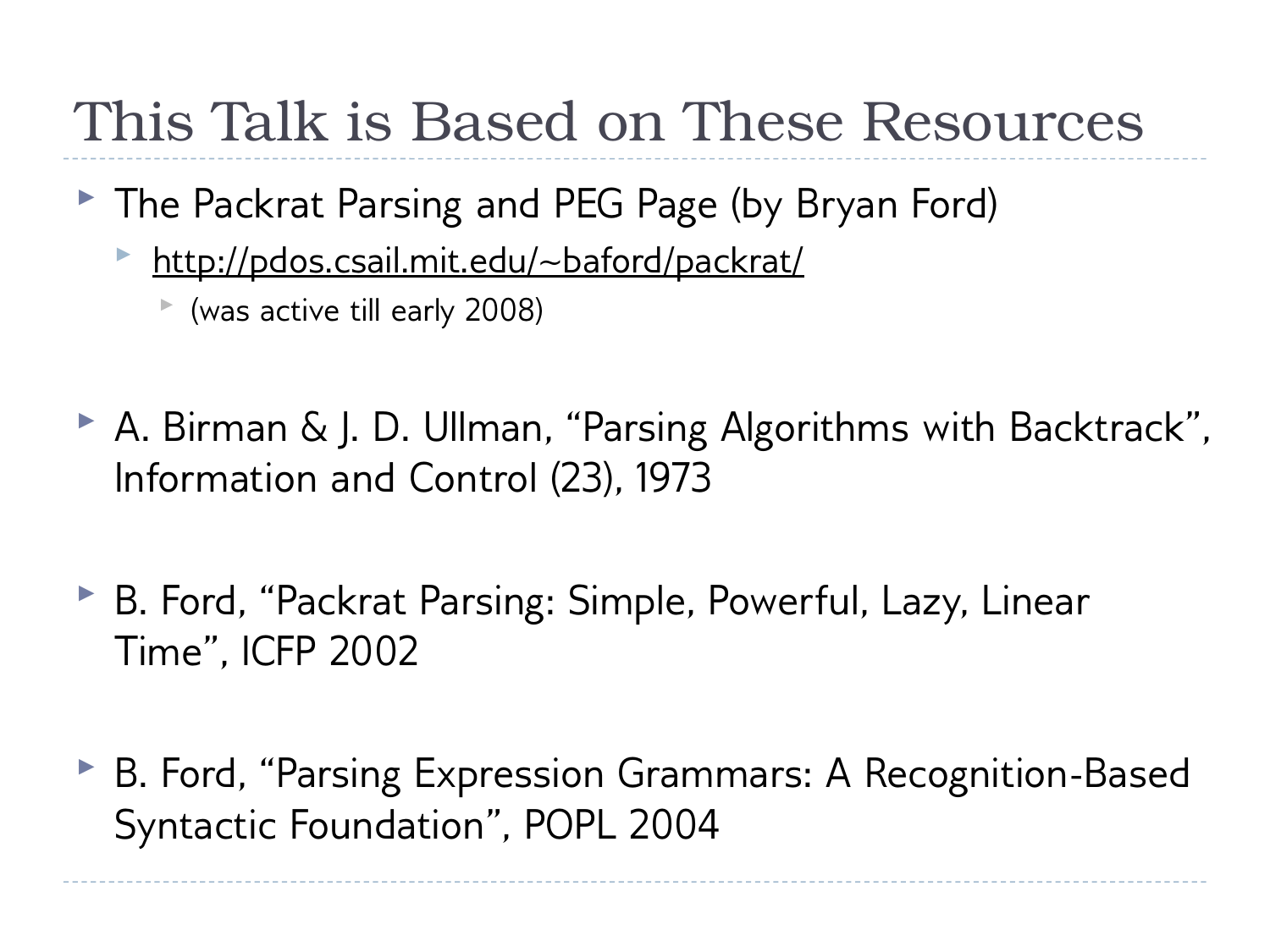

# This Talk is Based on These Resources
The Packrat Parsing and PEG Page (by Bryan Ford)
http://pdos.csail.mit.edu/~baford/packrat/
(was active till early 2008)

A. Birman & J. D. Ullman, “Parsing Algorithms with Backtrack”, Information and Control (23), 1973

B. Ford, “Packrat Parsing: Simple, Powerful, Lazy, Linear Time”, ICFP 2002

B. Ford, “Parsing Expression Grammars: A Recognition-Based Syntactic Foundation”, POPL 2004